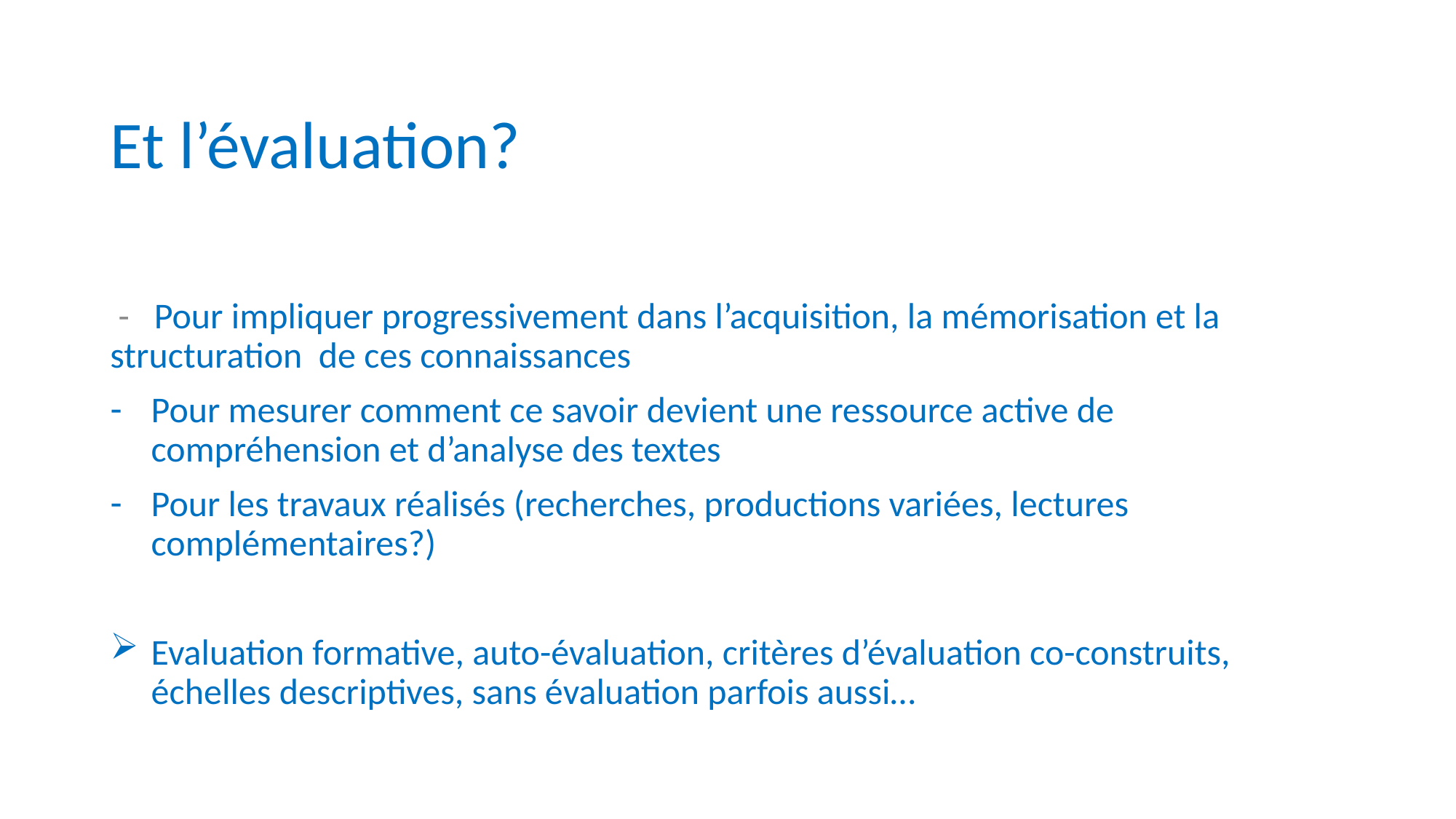

# Et l’évaluation?

 -   Pour impliquer progressivement dans l’acquisition, la mémorisation et la structuration  de ces connaissances
Pour mesurer comment ce savoir devient une ressource active de compréhension et d’analyse des textes
Pour les travaux réalisés (recherches, productions variées, lectures complémentaires?)

Evaluation formative, auto-évaluation, critères d’évaluation co-construits, échelles descriptives, sans évaluation parfois aussi…